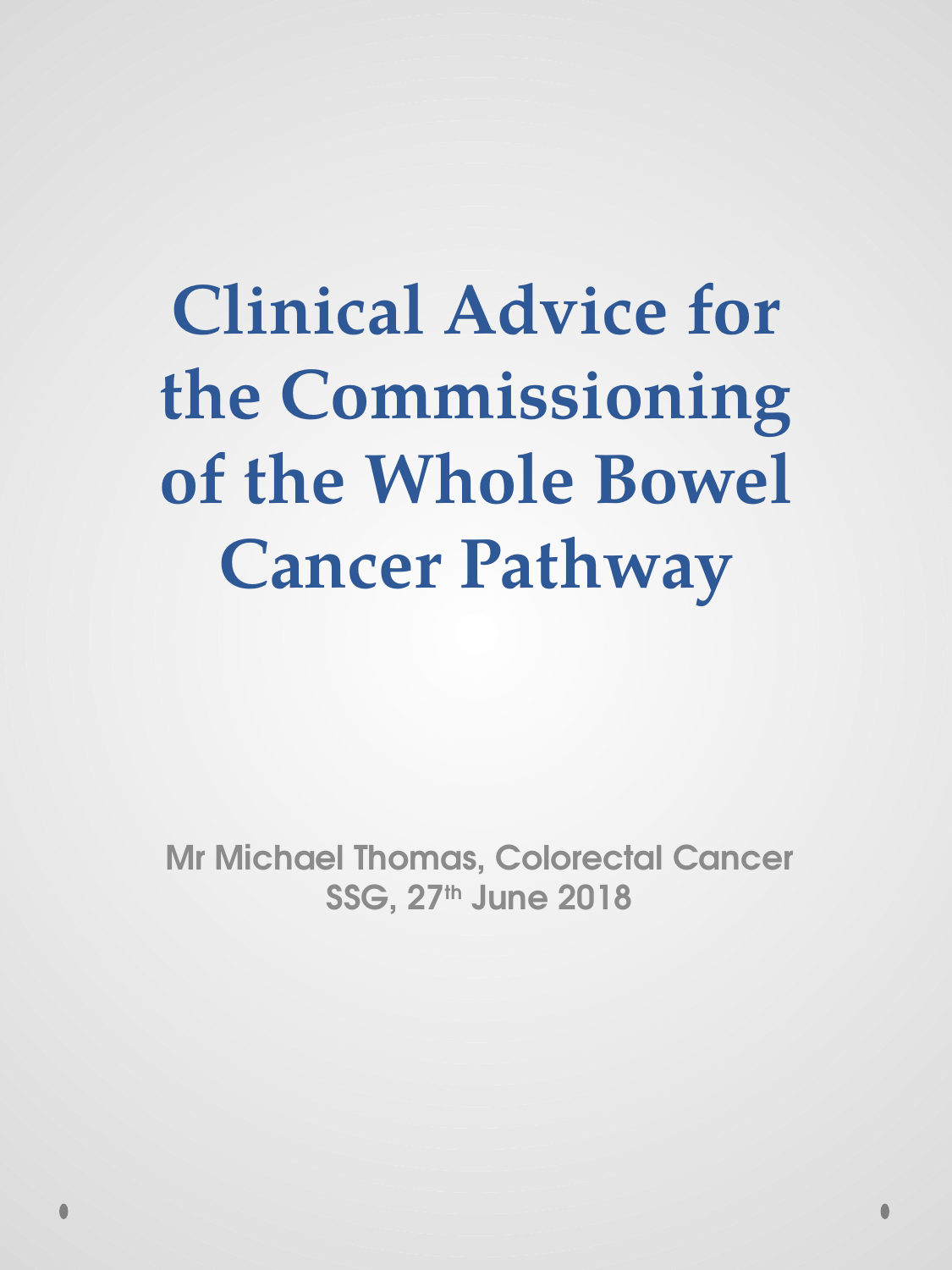

# Clinical Advice for the Commissioning of the Whole Bowel Cancer Pathway

Mr Michael Thomas, Colorectal Cancer SSG, 27th June 2018